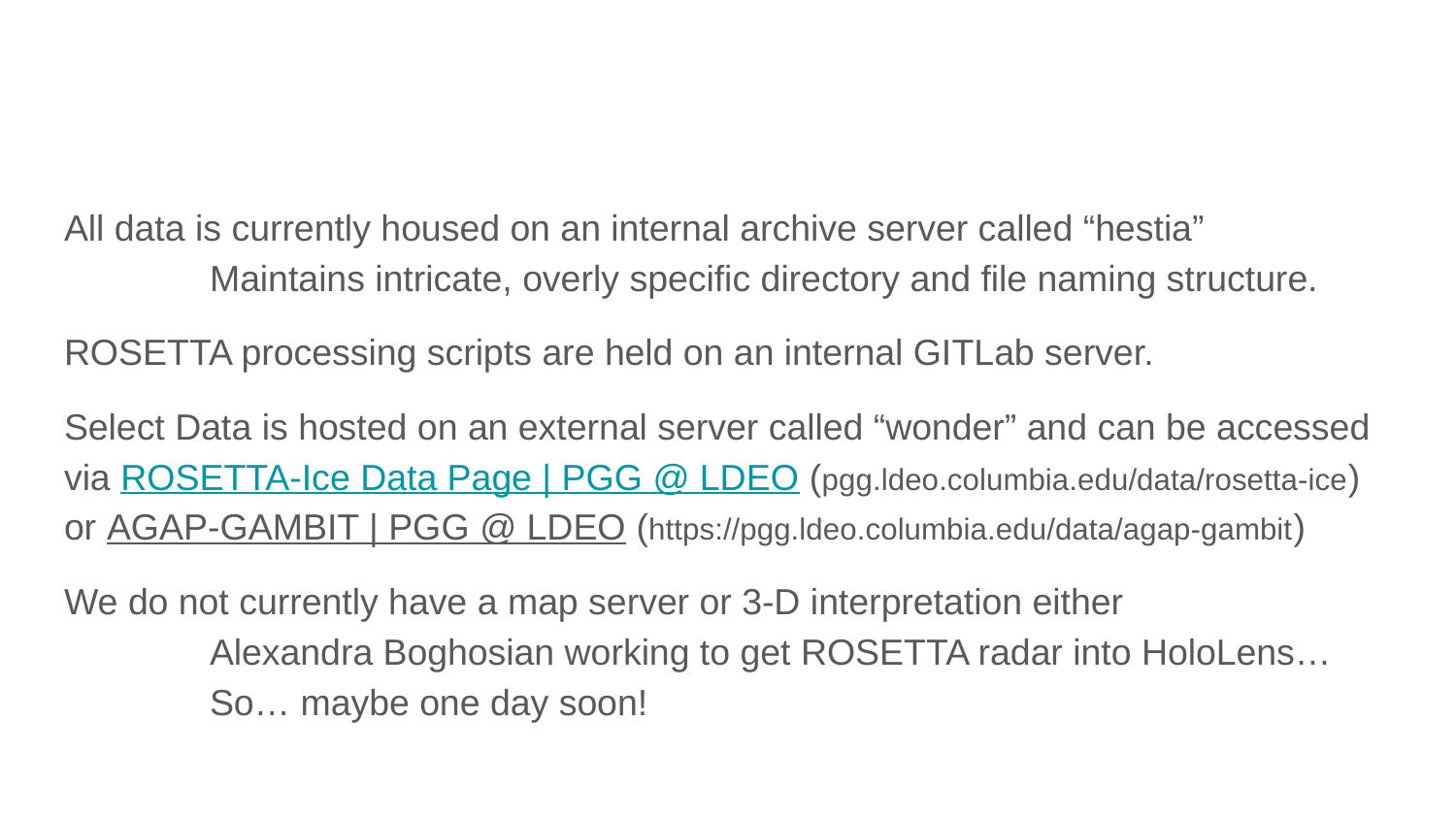

#
All data is currently housed on an internal archive server called “hestia”
	Maintains intricate, overly specific directory and file naming structure.
ROSETTA processing scripts are held on an internal GITLab server.
Select Data is hosted on an external server called “wonder” and can be accessed via ROSETTA-Ice Data Page | PGG @ LDEO (pgg.ldeo.columbia.edu/data/rosetta-ice) or AGAP-GAMBIT | PGG @ LDEO (https://pgg.ldeo.columbia.edu/data/agap-gambit)
We do not currently have a map server or 3-D interpretation either
	Alexandra Boghosian working to get ROSETTA radar into HoloLens…
	So… maybe one day soon!